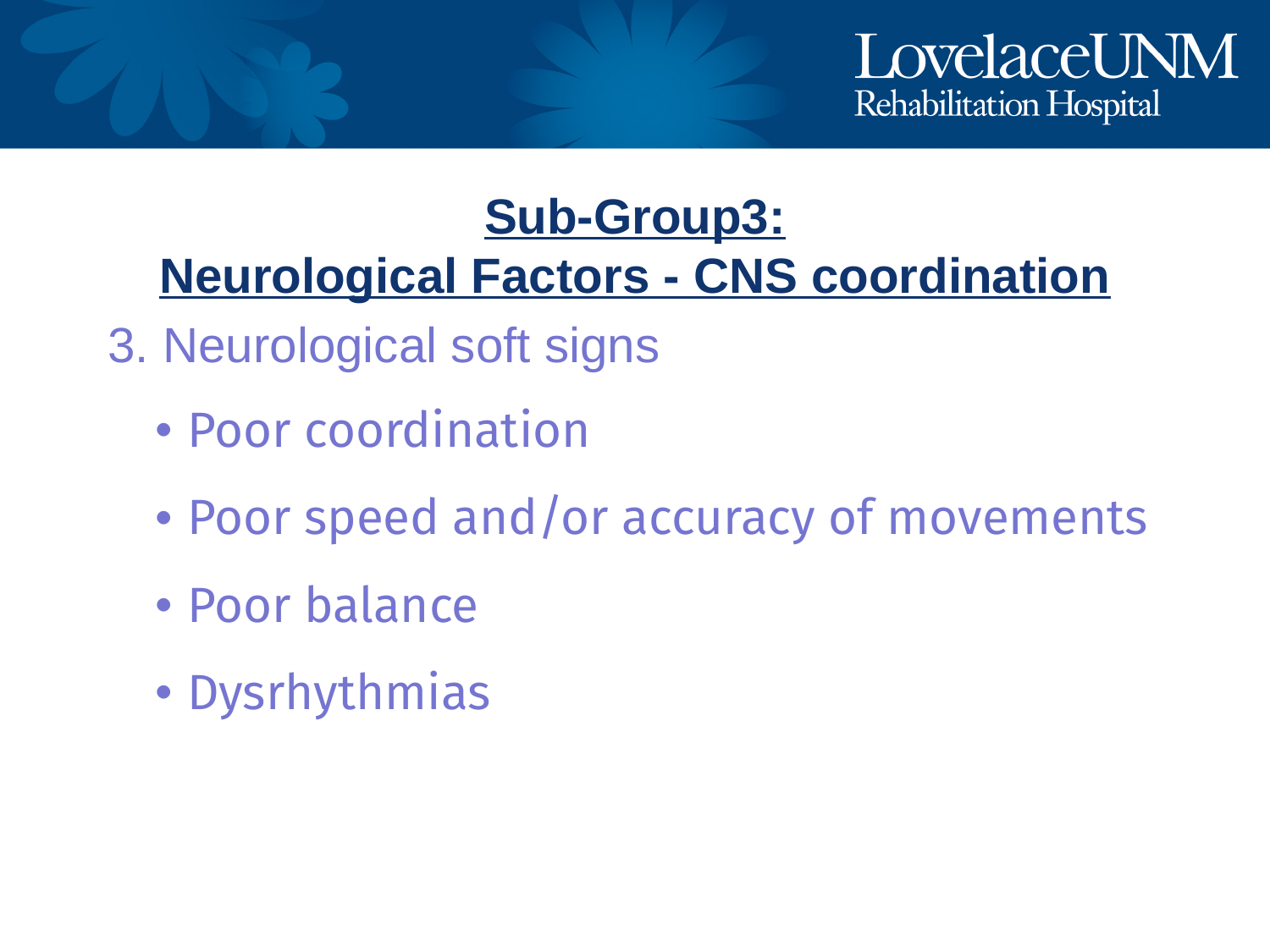

# Sub-Group3: Neurological Factors - CNS coordination
3. Neurological soft signs
Poor coordination
Poor speed and/or accuracy of movements
Poor balance
Dysrhythmias